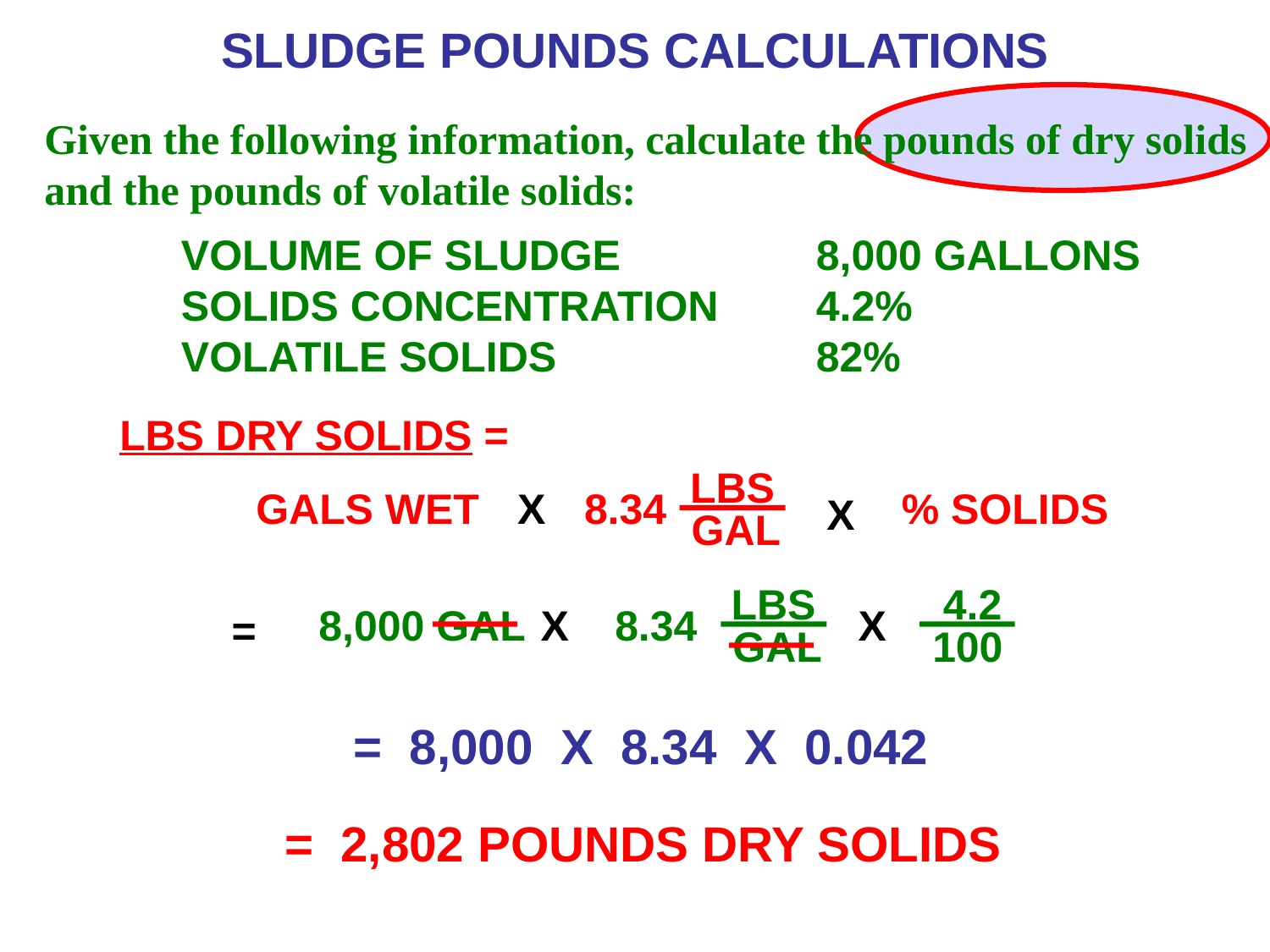

SLUDGE POUNDS CALCULATIONS

Given the following information, calculate the pounds of dry solids and the pounds of volatile solids:
VOLUME OF SLUDGE		8,000 GALLONS
SOLIDS CONCENTRATION	4.2%
VOLATILE SOLIDS			82%
LBS DRY SOLIDS =
LBS
X
GALS WET
8.34
% SOLIDS
X
GAL

LBS
4.2
8,000 GAL
X
8.34
X
=
GAL
100

=  8,000  X  8.34  X  0.042
=  2,802 POUNDS DRY SOLIDS